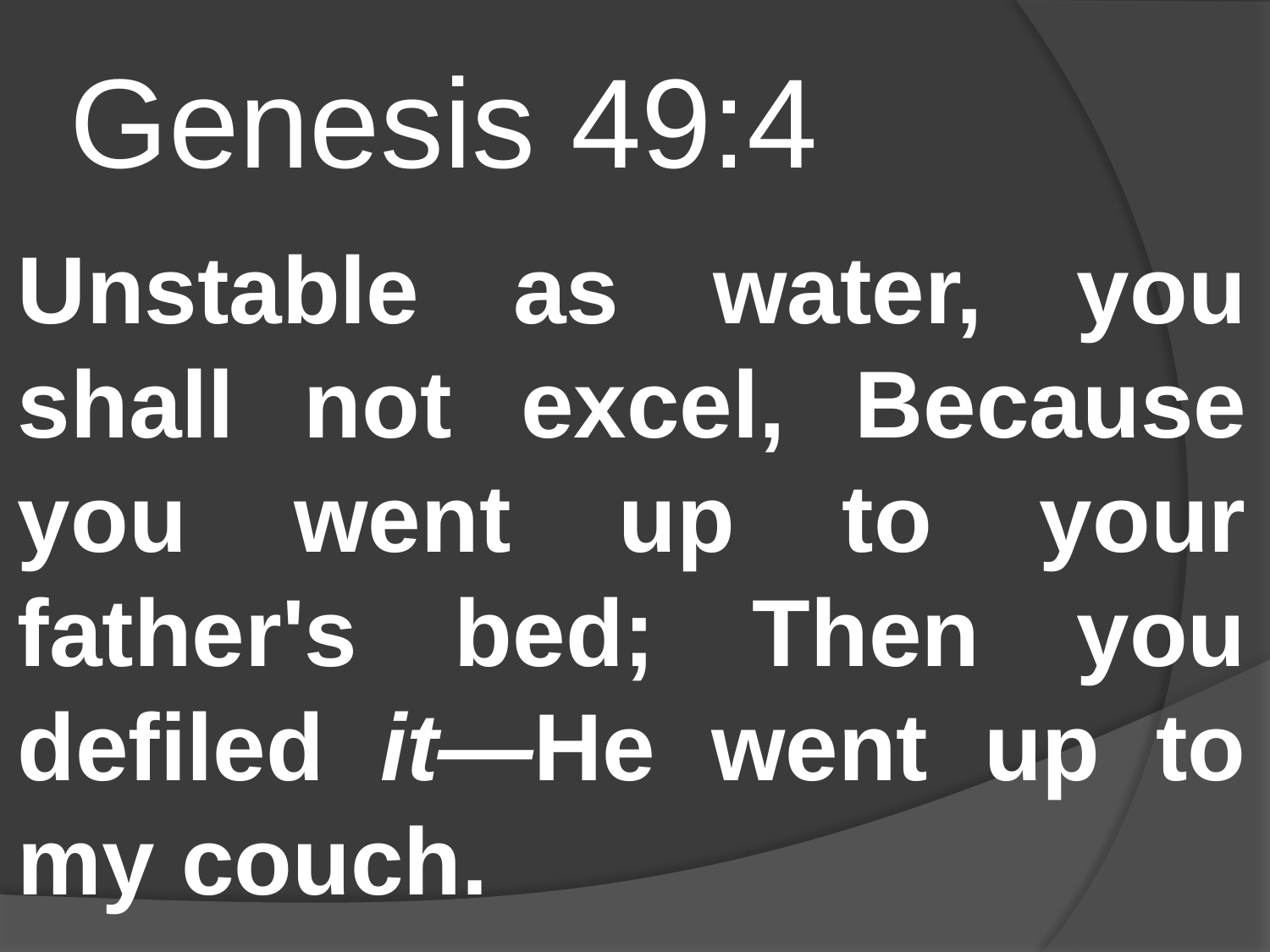

# Genesis 49:4
Unstable as water, you shall not excel, Because you went up to your father's bed; Then you defiled it—He went up to my couch.